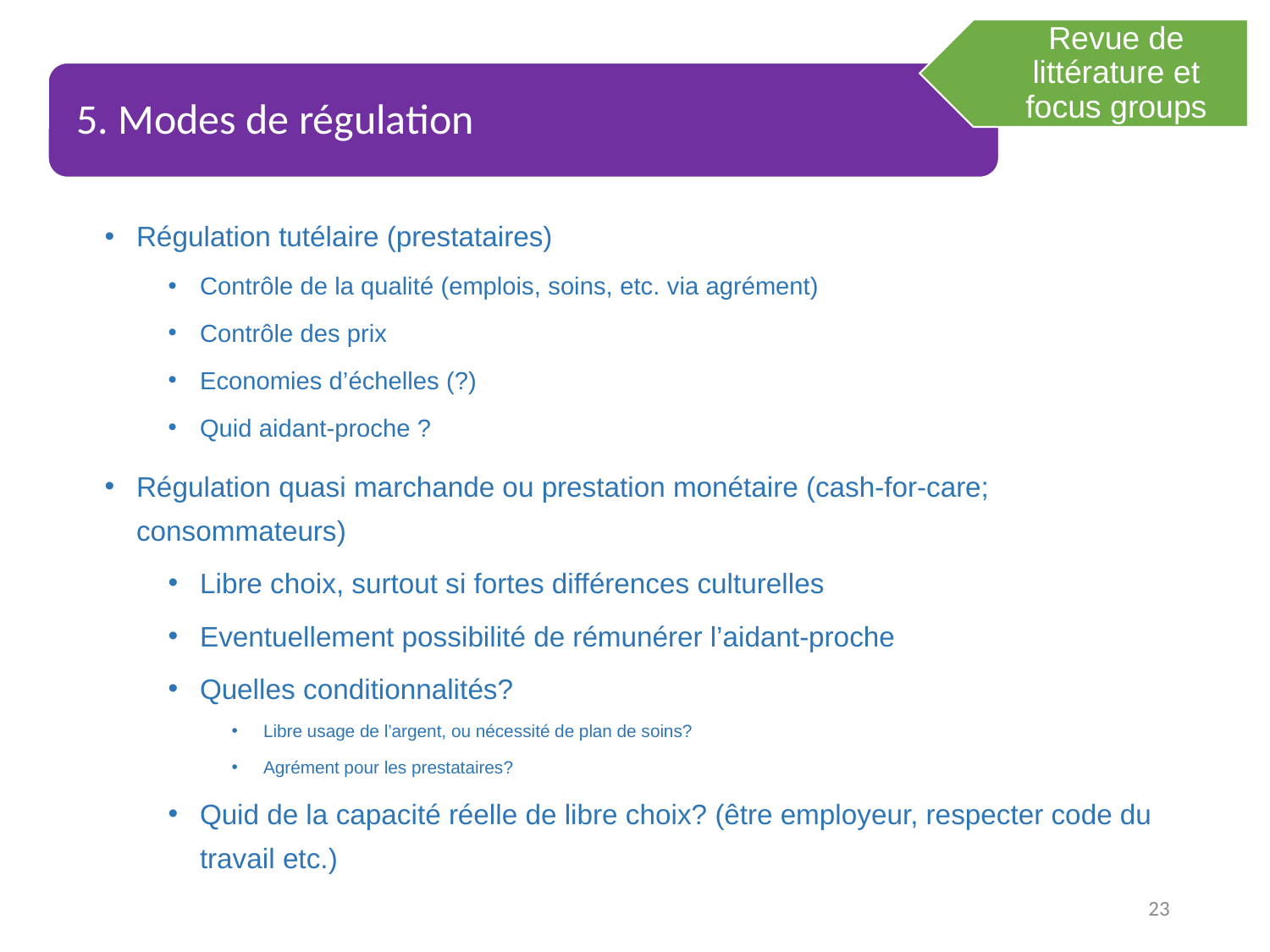

Revue de littérature et focus groups

5. Modes de régulation
Régulation tutélaire (prestataires)
Contrôle de la qualité (emplois, soins, etc. via agrément)
Contrôle des prix
Economies d’échelles (?)
Quid aidant-proche ?
Régulation quasi marchande ou prestation monétaire (cash-for-care; consommateurs)
Libre choix, surtout si fortes différences culturelles
Eventuellement possibilité de rémunérer l’aidant-proche
Quelles conditionnalités?
Libre usage de l’argent, ou nécessité de plan de soins?
Agrément pour les prestataires?
Quid de la capacité réelle de libre choix? (être employeur, respecter code du travail etc.)

23